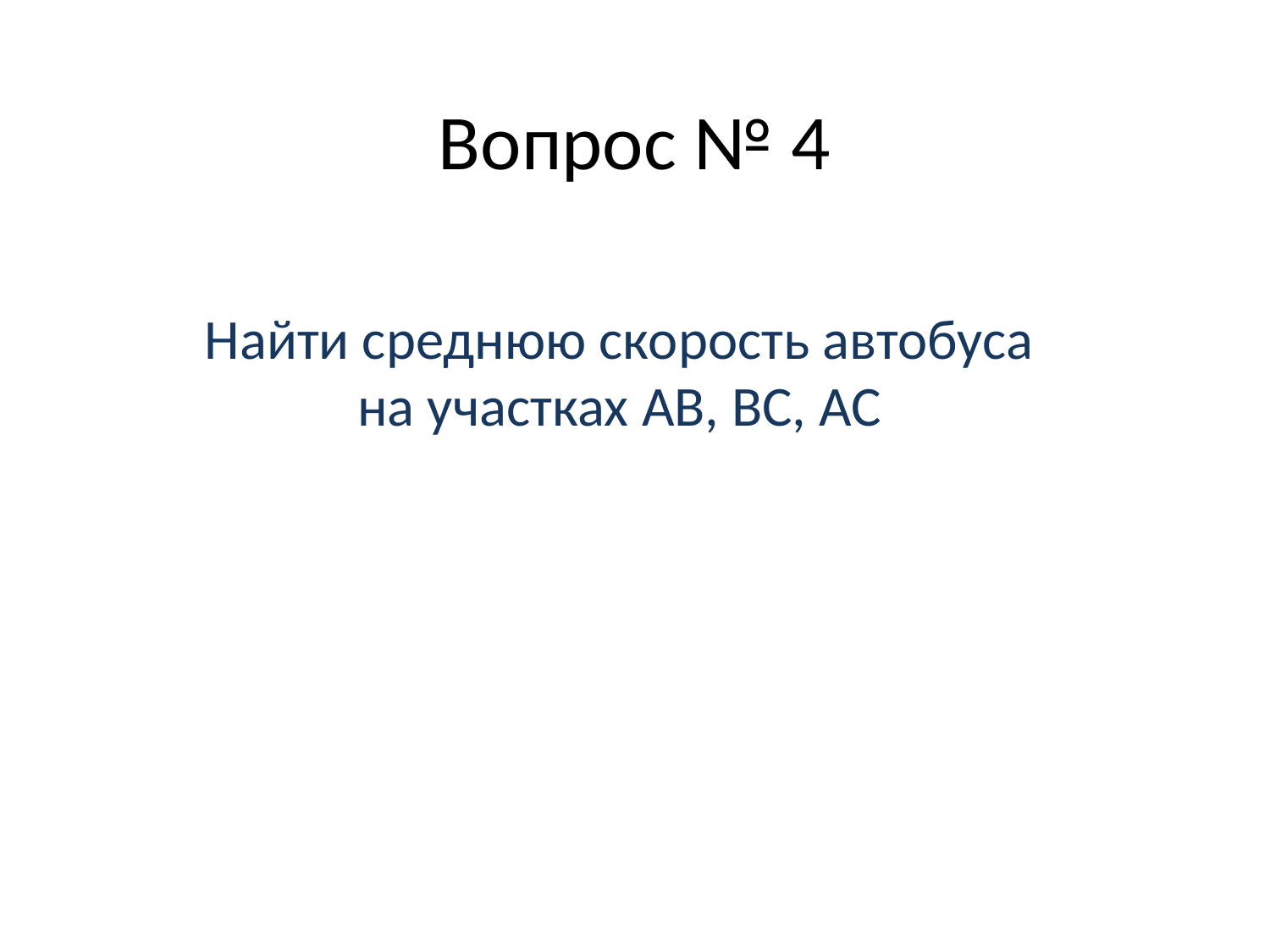

# Вопрос № 4
Найти среднюю скорость автобуса на участках AB, BC, AC